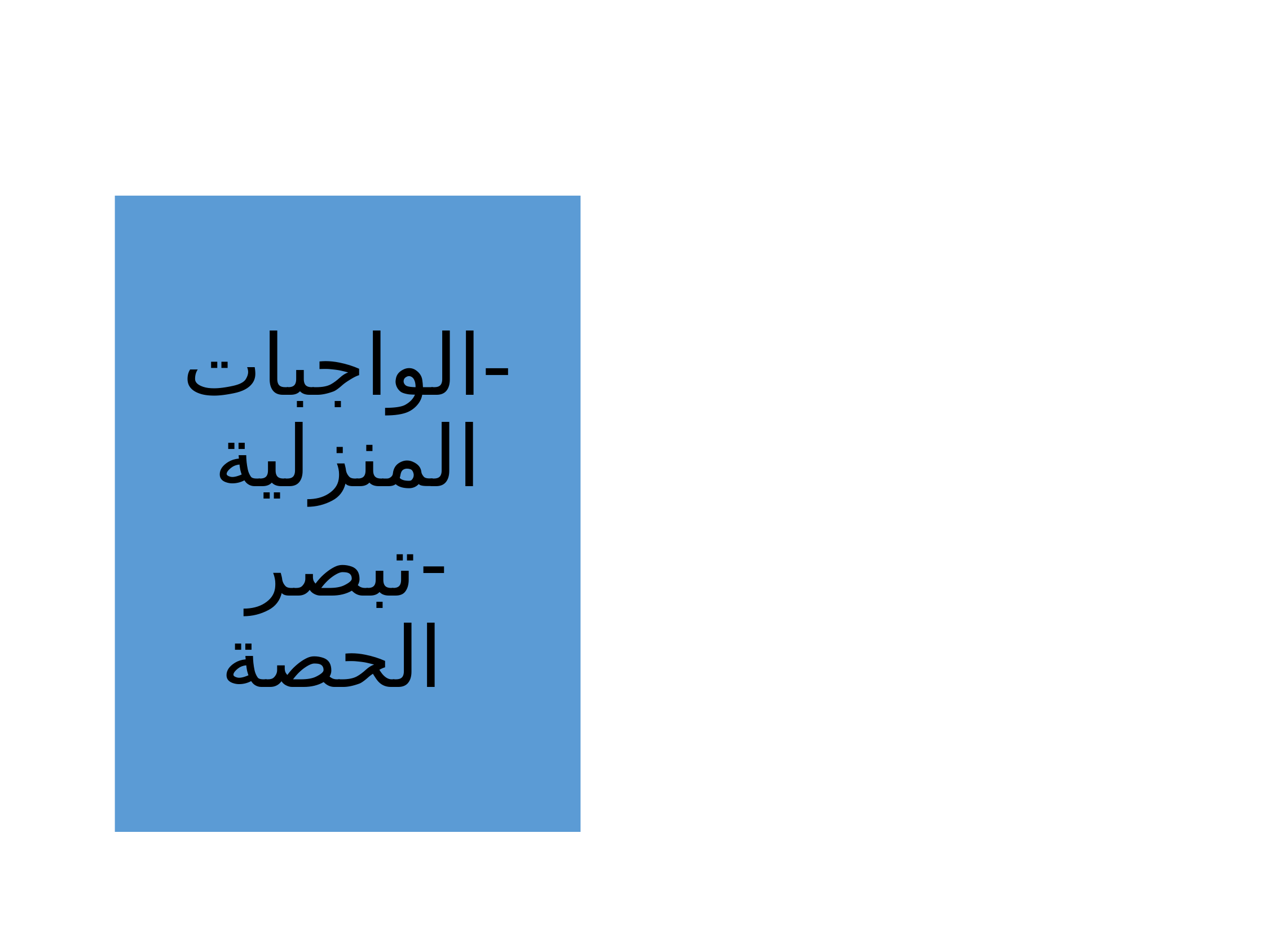

6
-الواجبات المنزلية
تبصر الحصة
اختتام الحصة